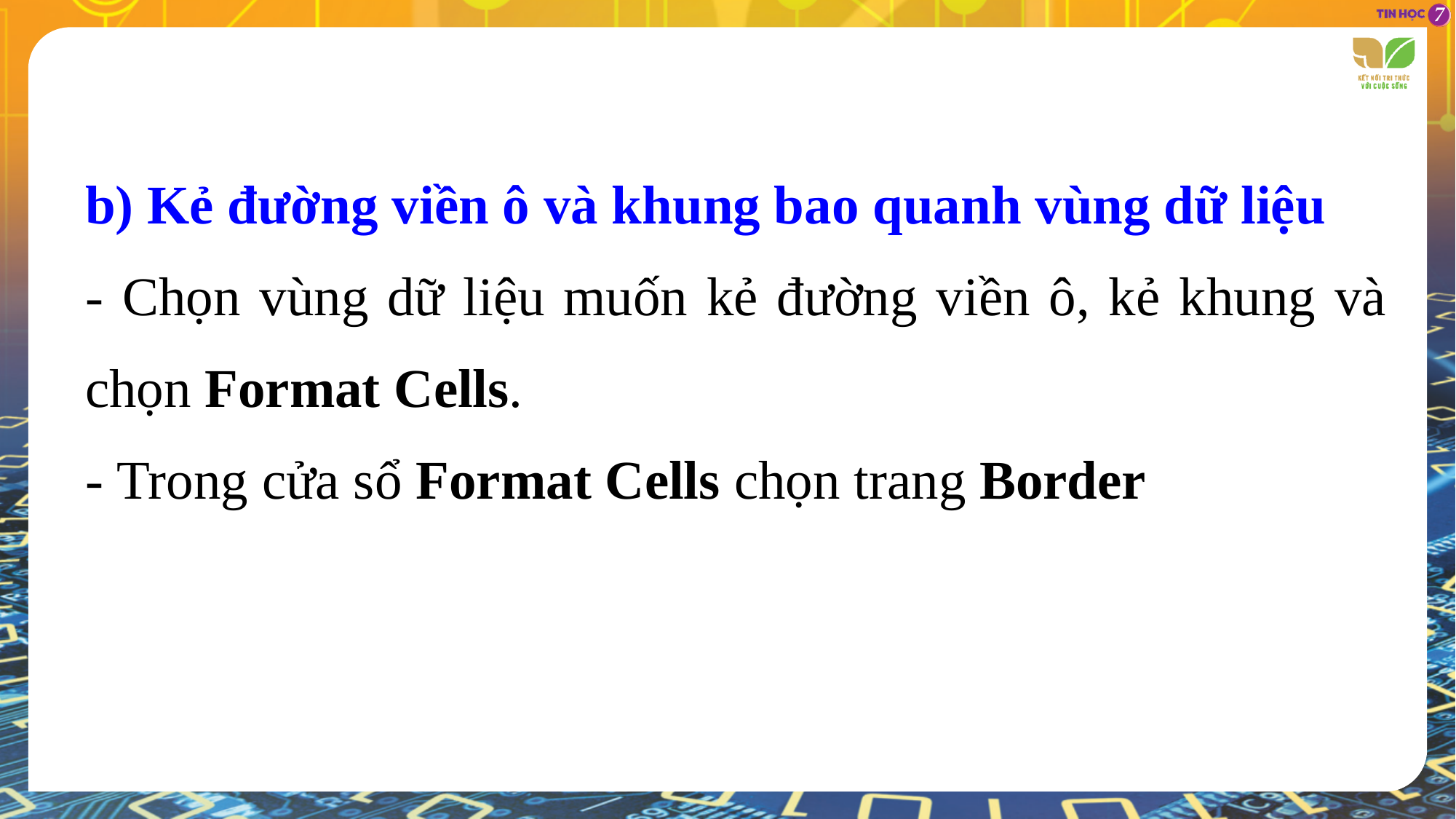

b) Kẻ đường viền ô và khung bao quanh vùng dữ liệu
- Chọn vùng dữ liệu muốn kẻ đường viền ô, kẻ khung và chọn Format Cells.
- Trong cửa sổ Format Cells chọn trang Border